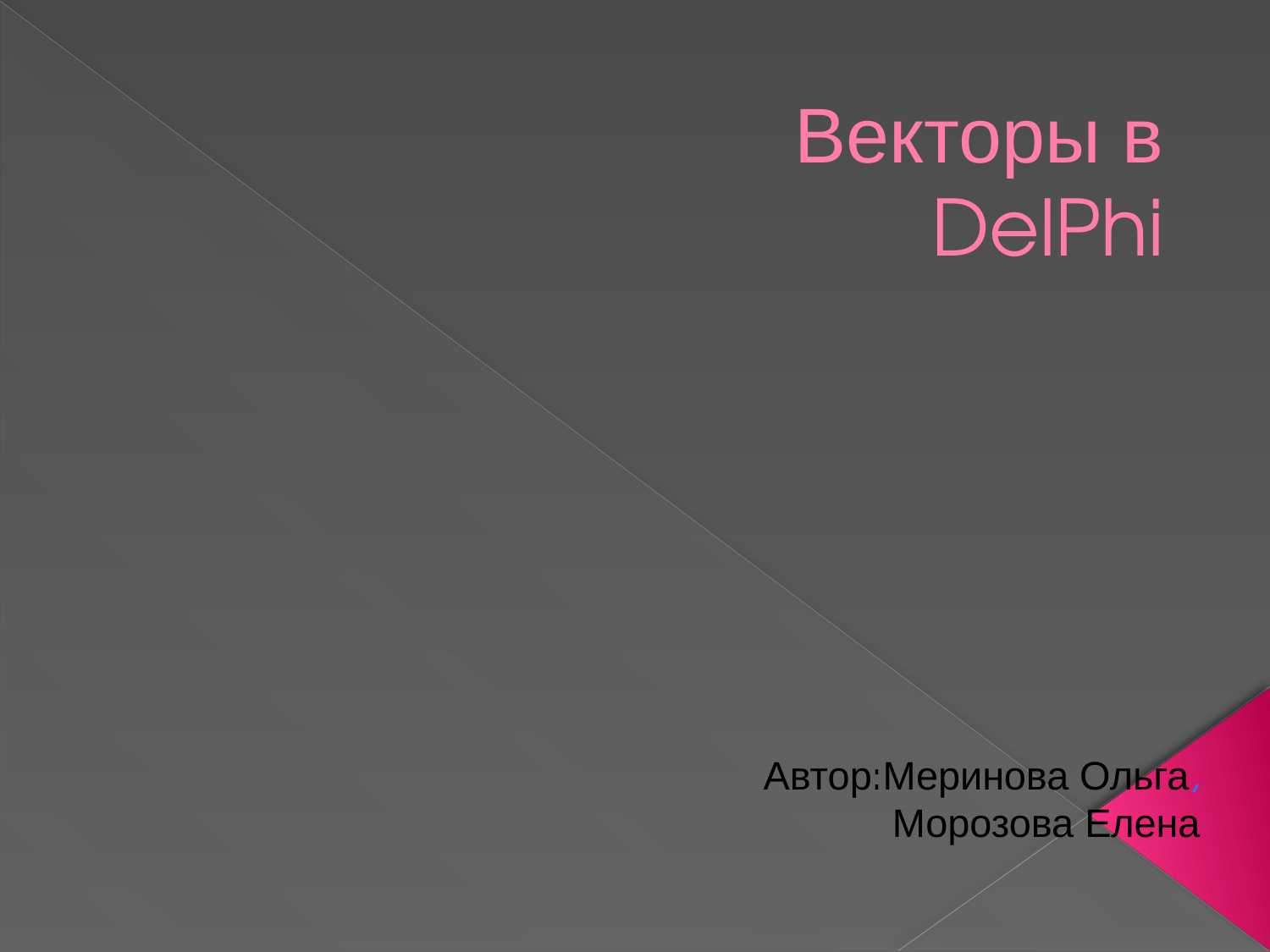

# Векторы в DelPhi
Автор:Меринова Ольга,
Морозова Елена